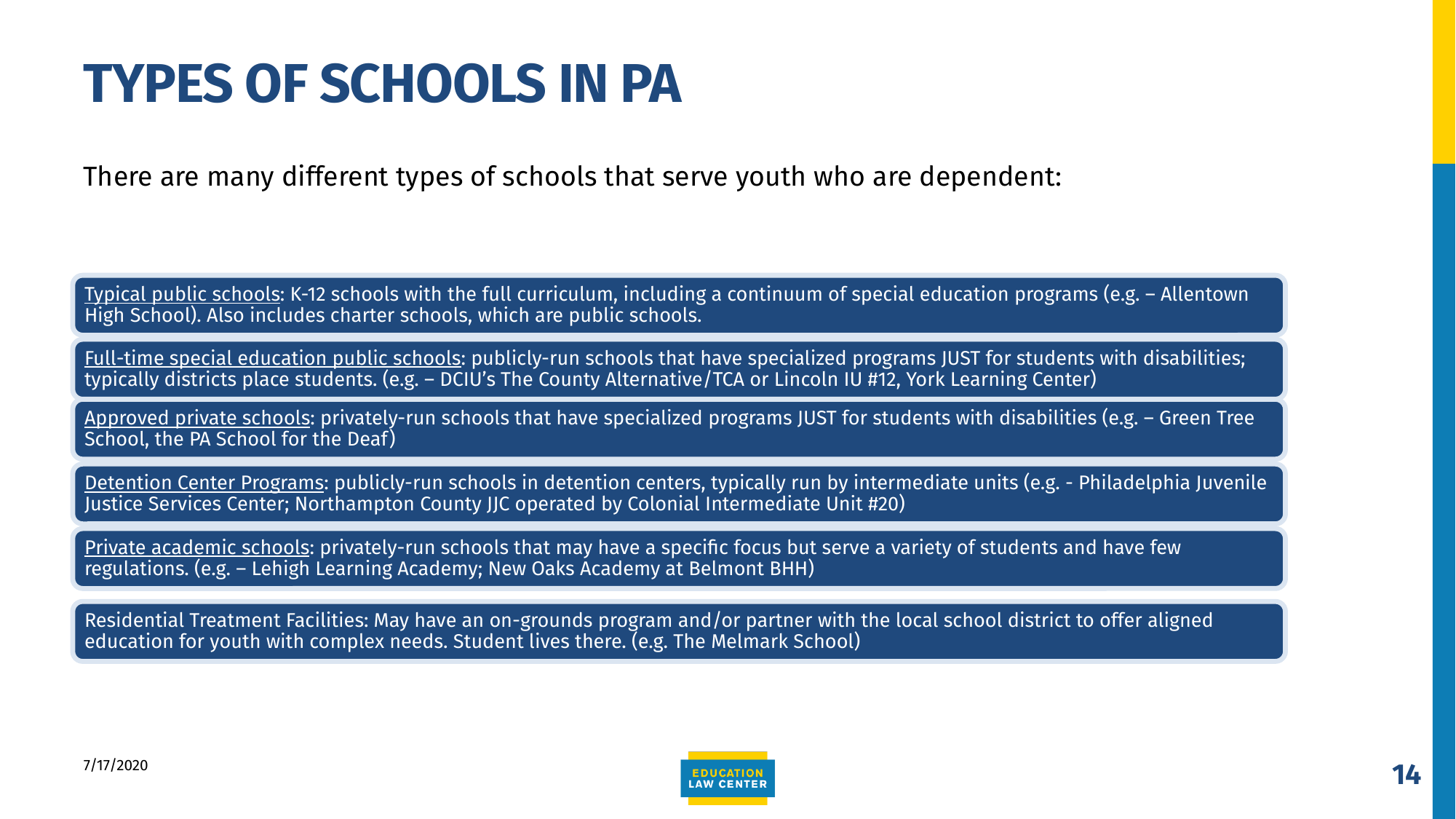

# Types of Schools in PA
There are many different types of schools that serve youth who are dependent:
Typical public schools: K-12 schools with the full curriculum, including a continuum of special education programs (e.g. – Allentown High School). Also includes charter schools, which are public schools.
Full-time special education public schools: publicly-run schools that have specialized programs JUST for students with disabilities; typically districts place students. (e.g. – DCIU’s The County Alternative/TCA or Lincoln IU #12, York Learning Center)
Approved private schools: privately-run schools that have specialized programs JUST for students with disabilities (e.g. – Green Tree School, the PA School for the Deaf)
Private academic schools: privately-run schools that may have a specific focus but serve a variety of students and have few regulations. (e.g. – Lehigh Learning Academy; New Oaks Academy at Belmont BHH)
Detention Center Programs: publicly-run schools in detention centers, typically run by intermediate units (e.g. - Philadelphia Juvenile Justice Services Center; Northampton County JJC operated by Colonial Intermediate Unit #20)
Residential Treatment Facilities: May have an on-grounds program and/or partner with the local school district to offer aligned education for youth with complex needs. Student lives there. (e.g. The Melmark School)
7/17/2020
14